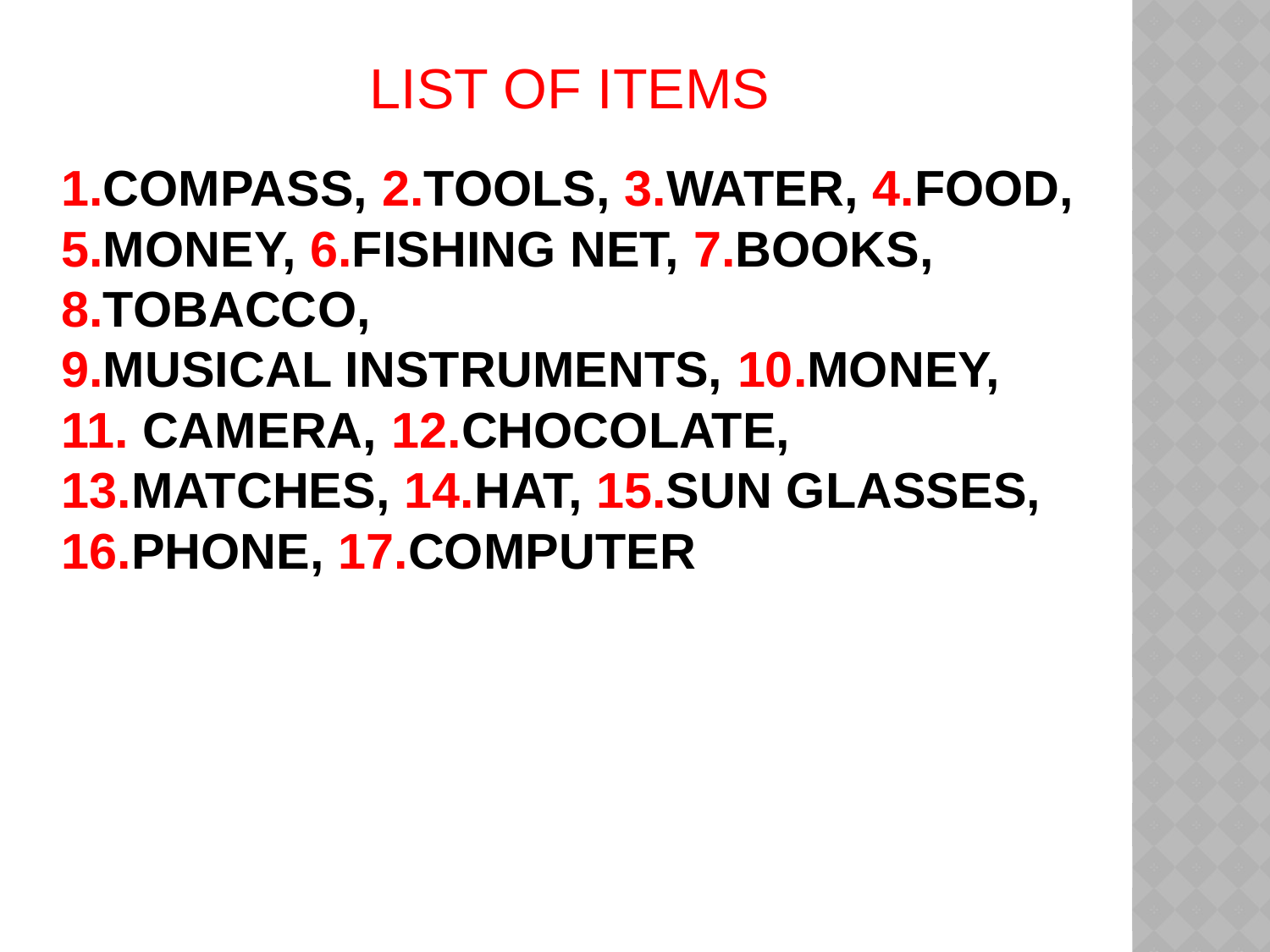

LIST OF ITEMS
# 1.compass, 2.tools, 3.water, 4.food, 5.money, 6.fishing net, 7.books, 8.tobacco, 9.musical instruments, 10.money, 11. camera, 12.chocolate, 13.matches, 14.hat, 15.sun glasses, 16.phone, 17.computer